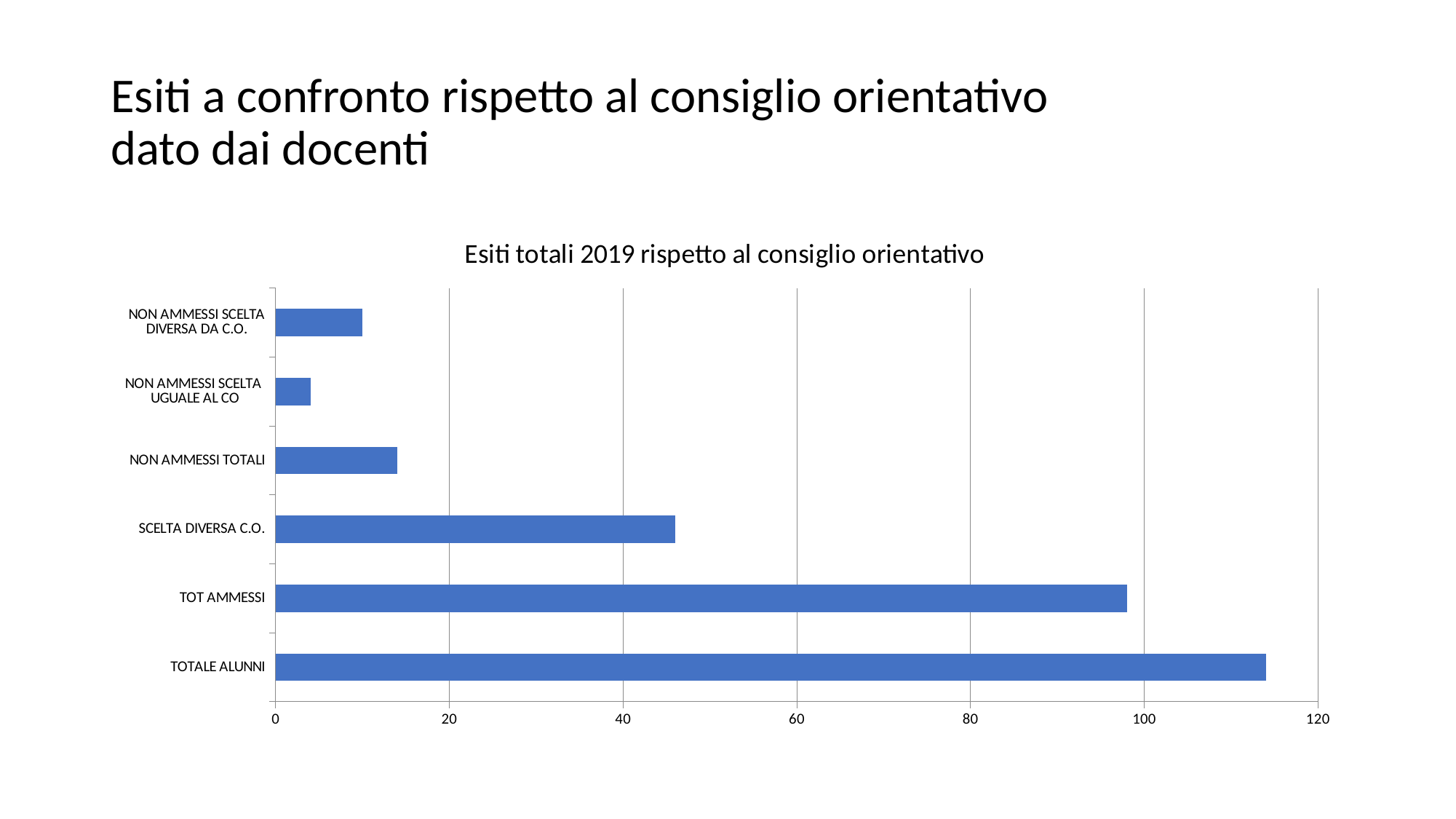

# Esiti a confronto rispetto al consiglio orientativo dato dai docenti

### Chart: Esiti totali 2019 rispetto al consiglio orientativo

| Category | TOTALI |
|---|---|
| TOTALE ALUNNI | 114.0 |
| TOT AMMESSI | 98.0 |
| SCELTA DIVERSA C.O. | 46.0 |
| NON AMMESSI TOTALI | 14.0 |
| NON AMMESSI SCELTA  UGUALE AL CO | 4.0 |
| NON AMMESSI SCELTA DIVERSA DA C.O. | 10.0 |